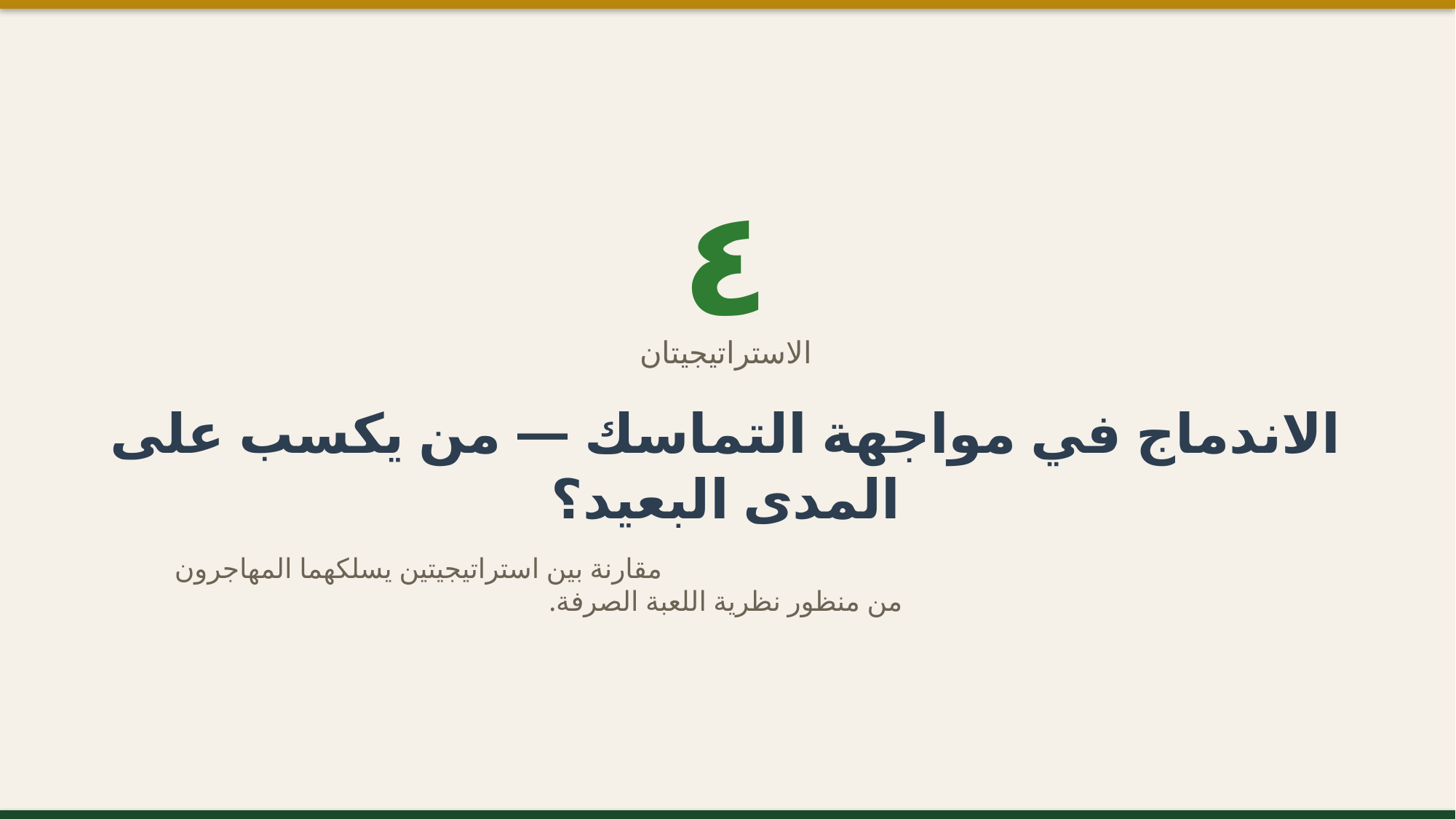

٤
الاستراتيجيتان
الاندماج في مواجهة التماسك — من يكسب على المدى البعيد؟
مقارنة بين استراتيجيتين يسلكهما المهاجرون
من منظور نظرية اللعبة الصرفة.